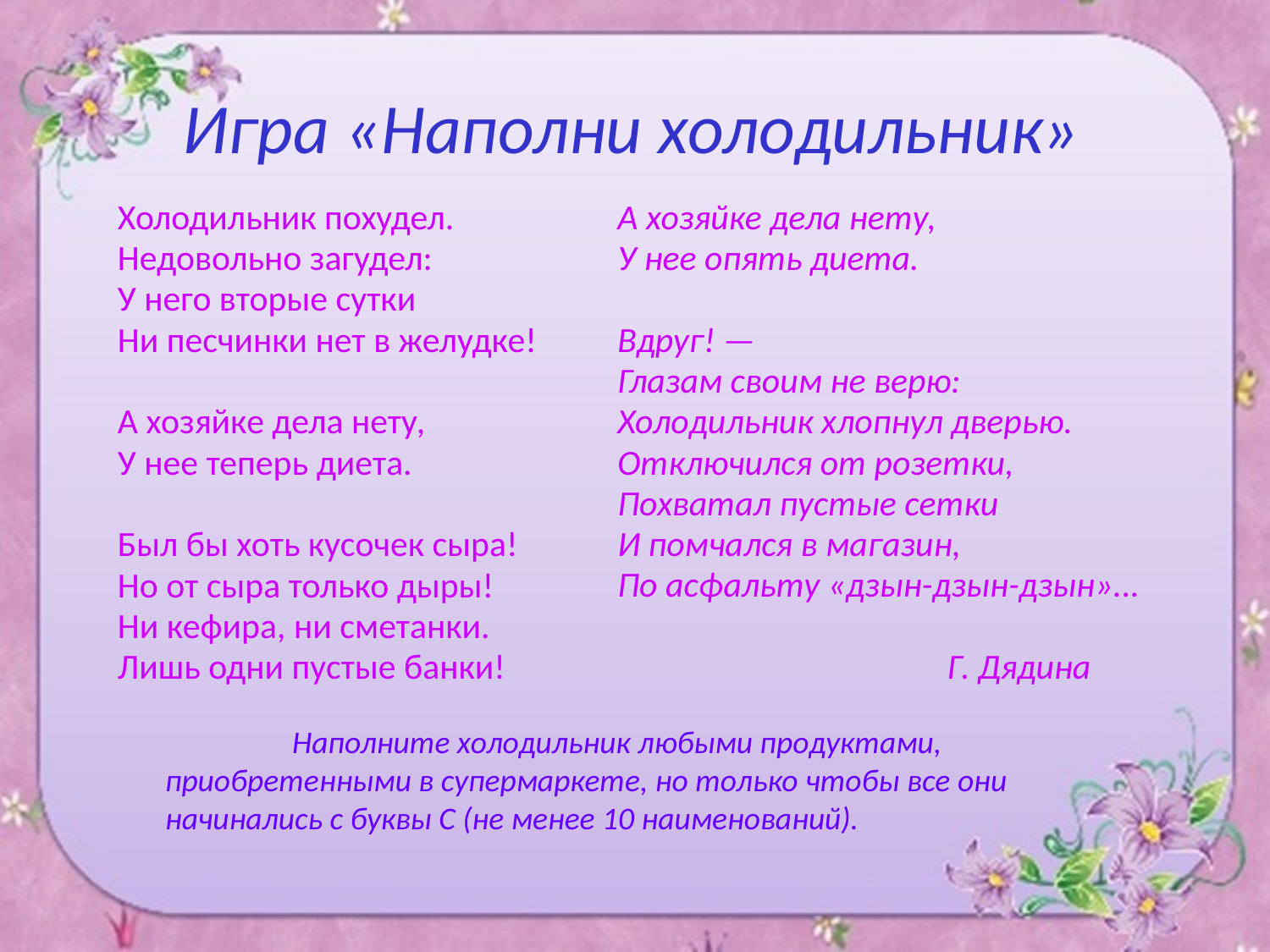

# Игра «Наполни холодильник»
Холодильник похудел.
Недовольно загудел:
У него вторые сутки
Ни песчинки нет в желудке!

А хозяйке дела нету,
У нее теперь диета.

Был бы хоть кусочек сыра!
Но от сыра только дыры!
Ни кефира, ни сметанки.
Лишь одни пустые банки!
А хозяйке дела нету,
У нее опять диета.

Вдруг! —
Глазам своим не верю:
Холодильник хлопнул дверью.
Отключился от розетки,
Похватал пустые сетки
И помчался в магазин,
По асфальту «дзын-дзын-дзын»...

                                         Г. Дядина
		Наполните холодильник любыми продуктами, приобретенными в супермаркете, но только чтобы все они начинались с буквы С (не менее 10 наименований).